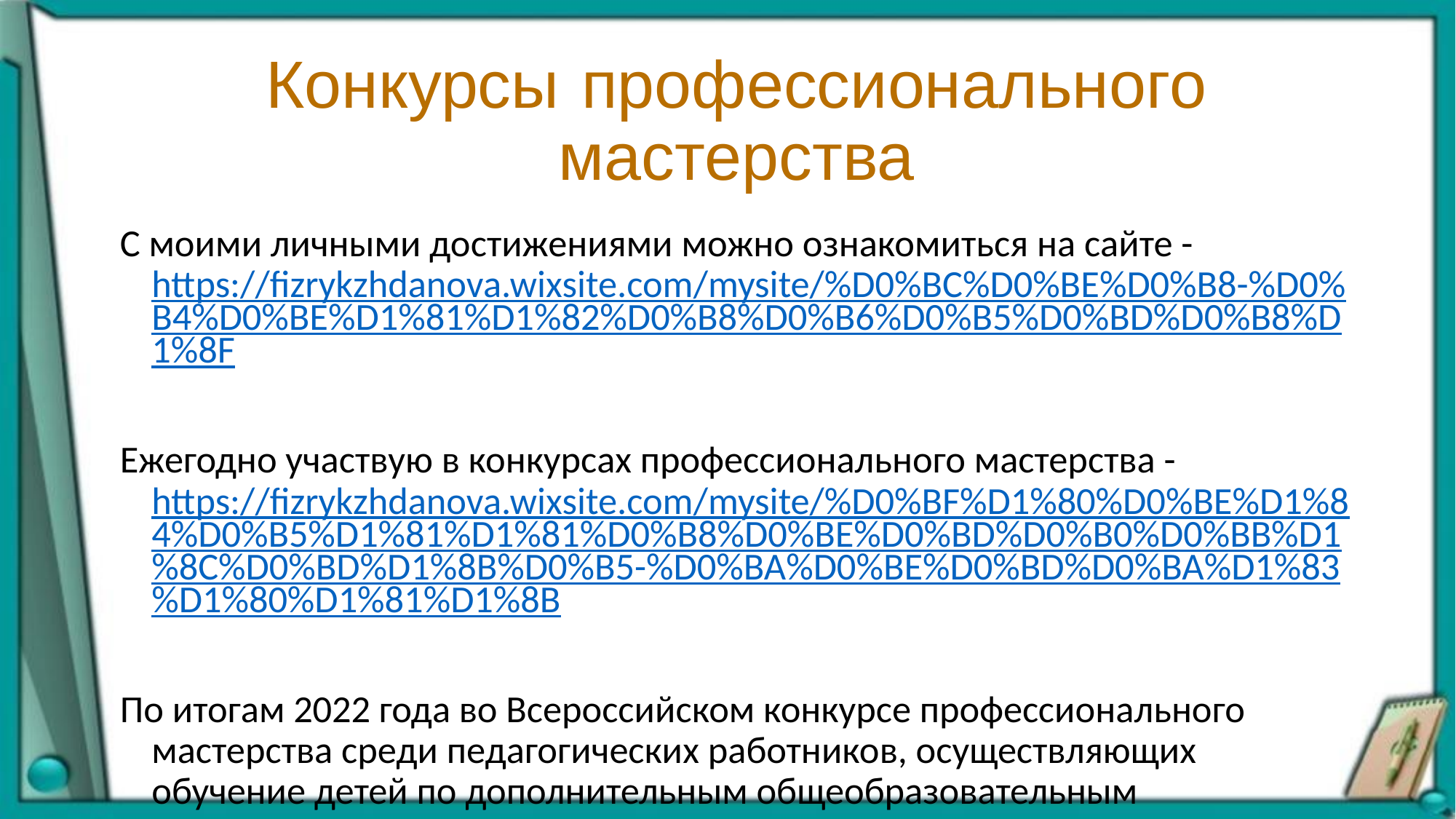

# Конкурсы профессионального мастерства
С моими личными достижениями можно ознакомиться на сайте - https://fizrykzhdanova.wixsite.com/mysite/%D0%BC%D0%BE%D0%B8-%D0%B4%D0%BE%D1%81%D1%82%D0%B8%D0%B6%D0%B5%D0%BD%D0%B8%D1%8F

Ежегодно участвую в конкурсах профессионального мастерства - https://fizrykzhdanova.wixsite.com/mysite/%D0%BF%D1%80%D0%BE%D1%84%D0%B5%D1%81%D1%81%D0%B8%D0%BE%D0%BD%D0%B0%D0%BB%D1%8C%D0%BD%D1%8B%D0%B5-%D0%BA%D0%BE%D0%BD%D0%BA%D1%83%D1%80%D1%81%D1%8B

По итогам 2022 года во Всероссийском конкурсе профессионального мастерства среди педагогических работников, осуществляющих обучение детей по дополнительным общеобразовательным программам в области физической культуры и спорта.     В номинации " Педагог- формула успеха" стала лауреатом. Заняла 2 место